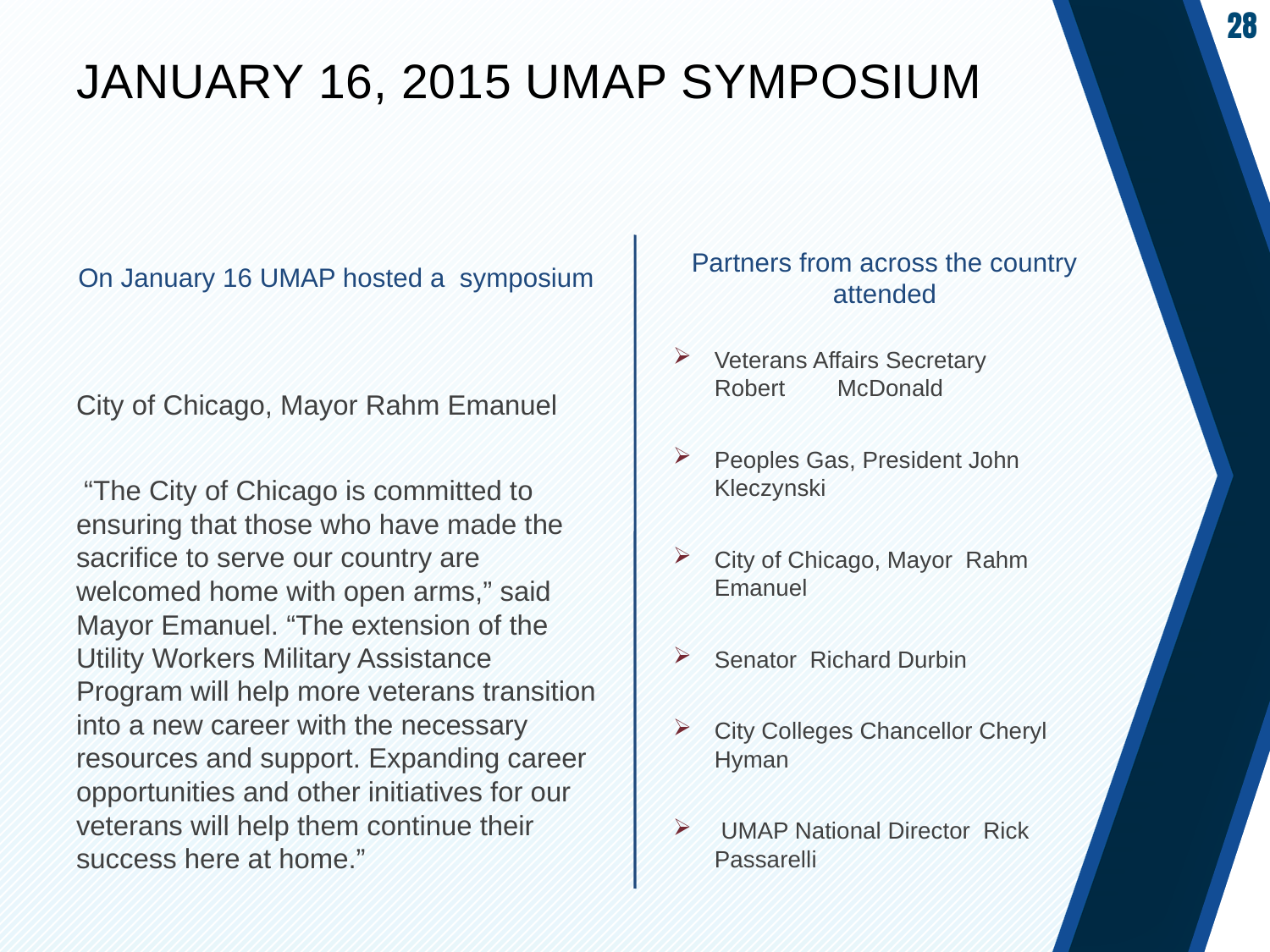

# January 16, 2015 UMAP Symposium
On January 16 UMAP hosted a  symposium
Partners from across the country attended

City of Chicago, Mayor Rahm Emanuel

 “The City of Chicago is committed to ensuring that those who have made the sacrifice to serve our country are welcomed home with open arms,” said Mayor Emanuel. “The extension of the Utility Workers Military Assistance Program will help more veterans transition into a new career with the necessary resources and support. Expanding career opportunities and other initiatives for our veterans will help them continue their success here at home.”

Veterans Affairs Secretary Robert        McDonald

Peoples Gas, President John Kleczynski

City of Chicago, Mayor  Rahm Emanuel

Senator  Richard Durbin

City Colleges Chancellor Cheryl Hyman

 UMAP National Director  Rick Passarelli